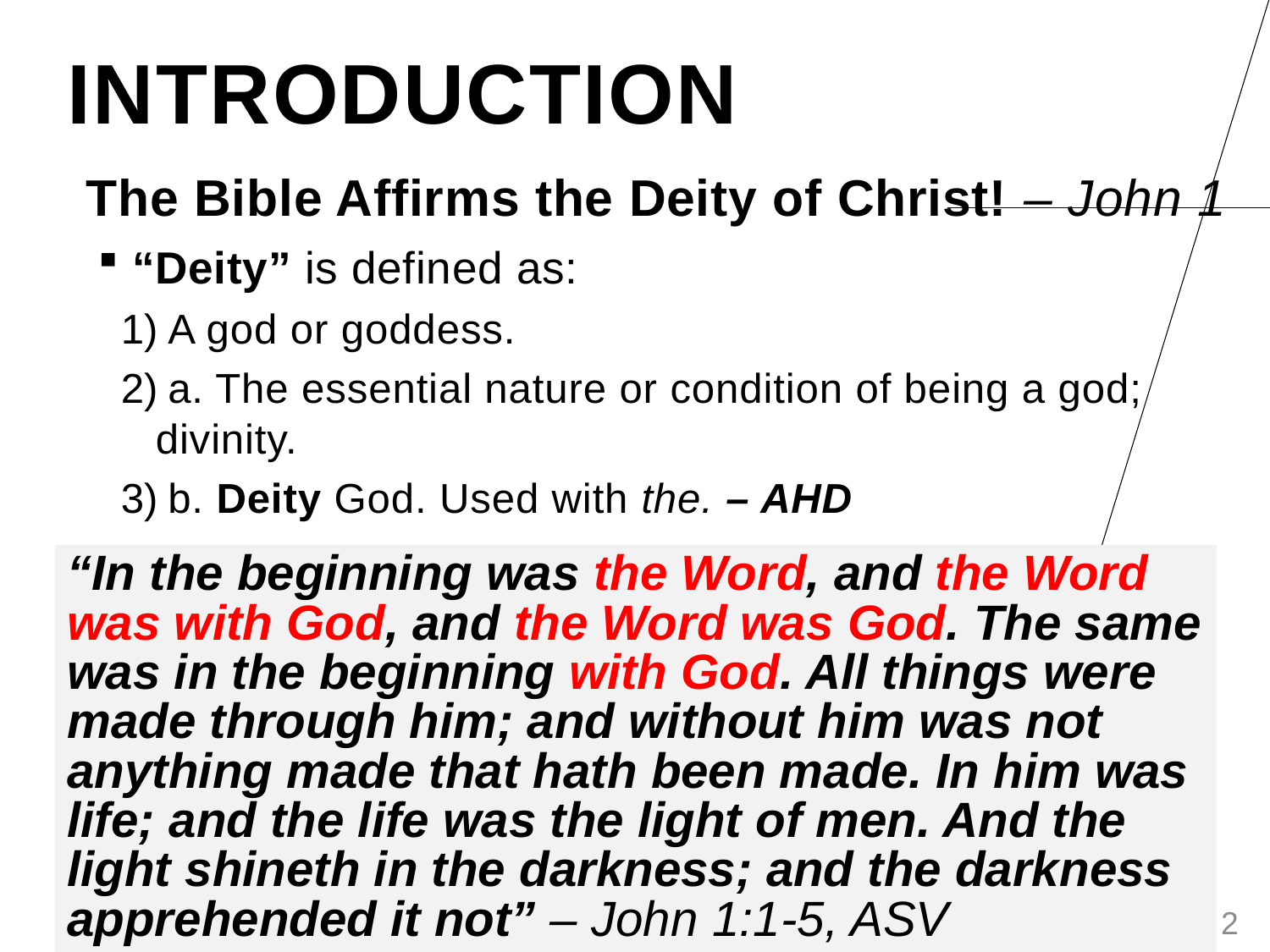

# INTRODUCTION
The Bible Affirms the Deity of Christ! – John 1
“Deity” is defined as:
 A god or goddess.
 a. The essential nature or condition of being a god; divinity.
 b. Deity God. Used with the. – AHD

“In the beginning was the Word, and the Word was with God, and the Word was God. The same was in the beginning with God. All things were made through him; and without him was not anything made that hath been made. In him was life; and the life was the light of men. And the light shineth in the darkness; and the darkness apprehended it not” – John 1:1-5, ASV
2